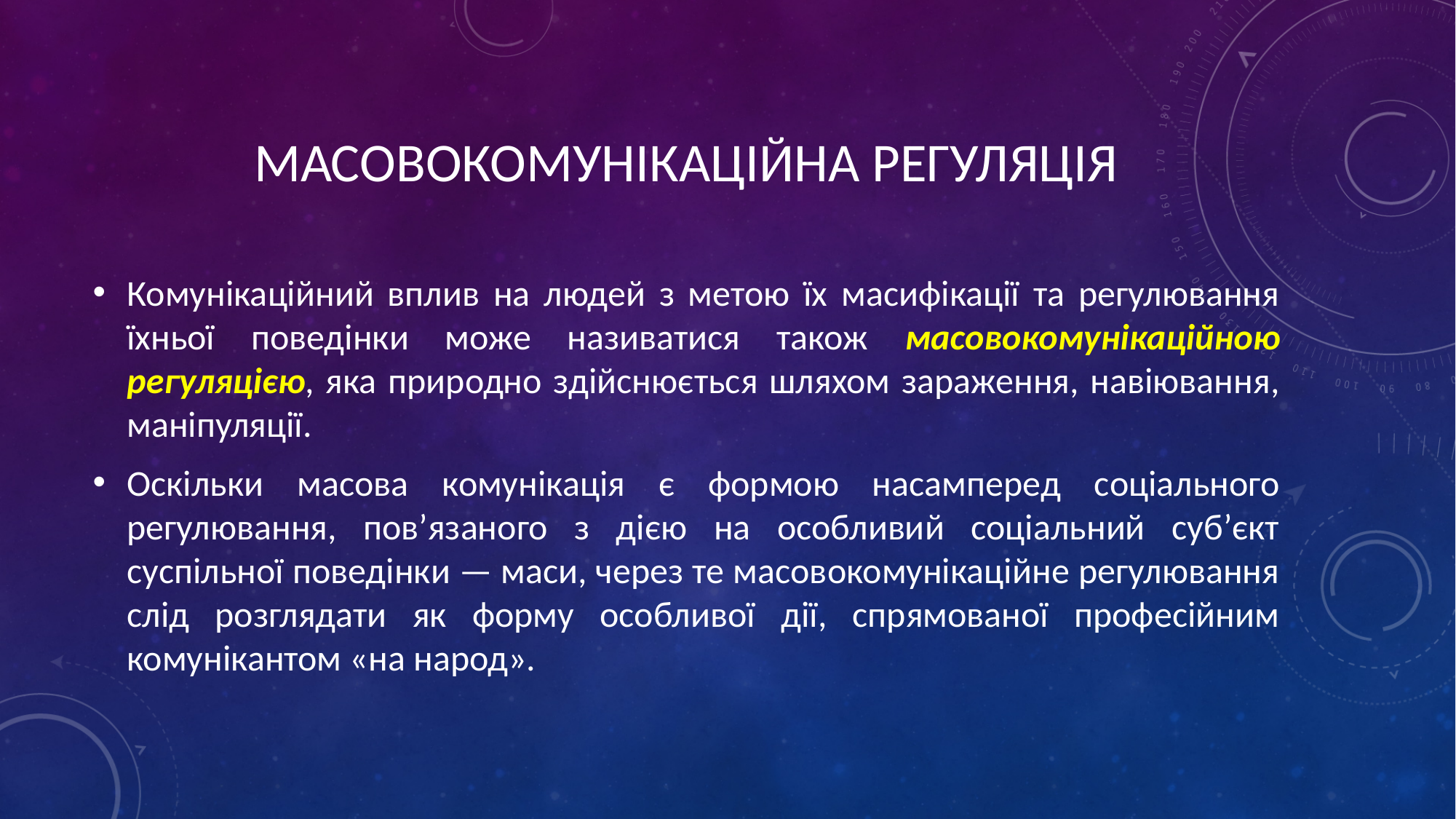

# масовокомунікаційна регуляція
Комунікаційний вплив на людей з метою їх масифікації та регулювання їхньої поведінки може називатися також масовокомунікаційною регуляцією, яка природно здійснюється шляхом зараження, навіювання, маніпуляції.
Оскільки масова комунікація є формою насамперед соціального регулювання, пов’язаного з дією на особливий соціальний суб’єкт суспільної поведінки — маси, через те масовокомунікаційне регулювання слід розглядати як форму особливої дії, спрямованої професійним комунікантом «на народ».